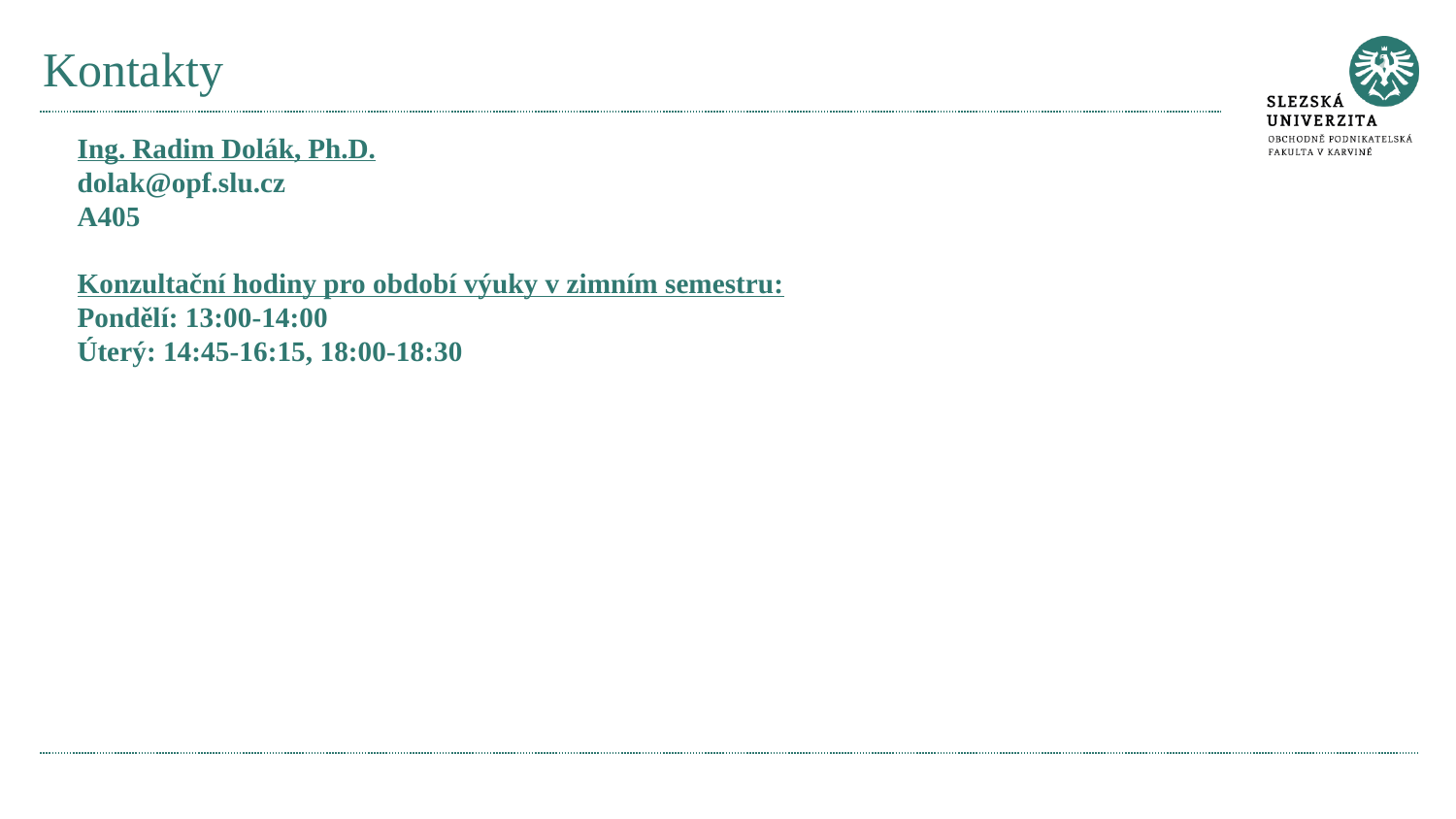

# Kontakty
Ing. Radim Dolák, Ph.D.
dolak@opf.slu.cz
A405

Konzultační hodiny pro období výuky v zimním semestru:
Pondělí: 13:00-14:00
Úterý: 14:45-16:15, 18:00-18:30